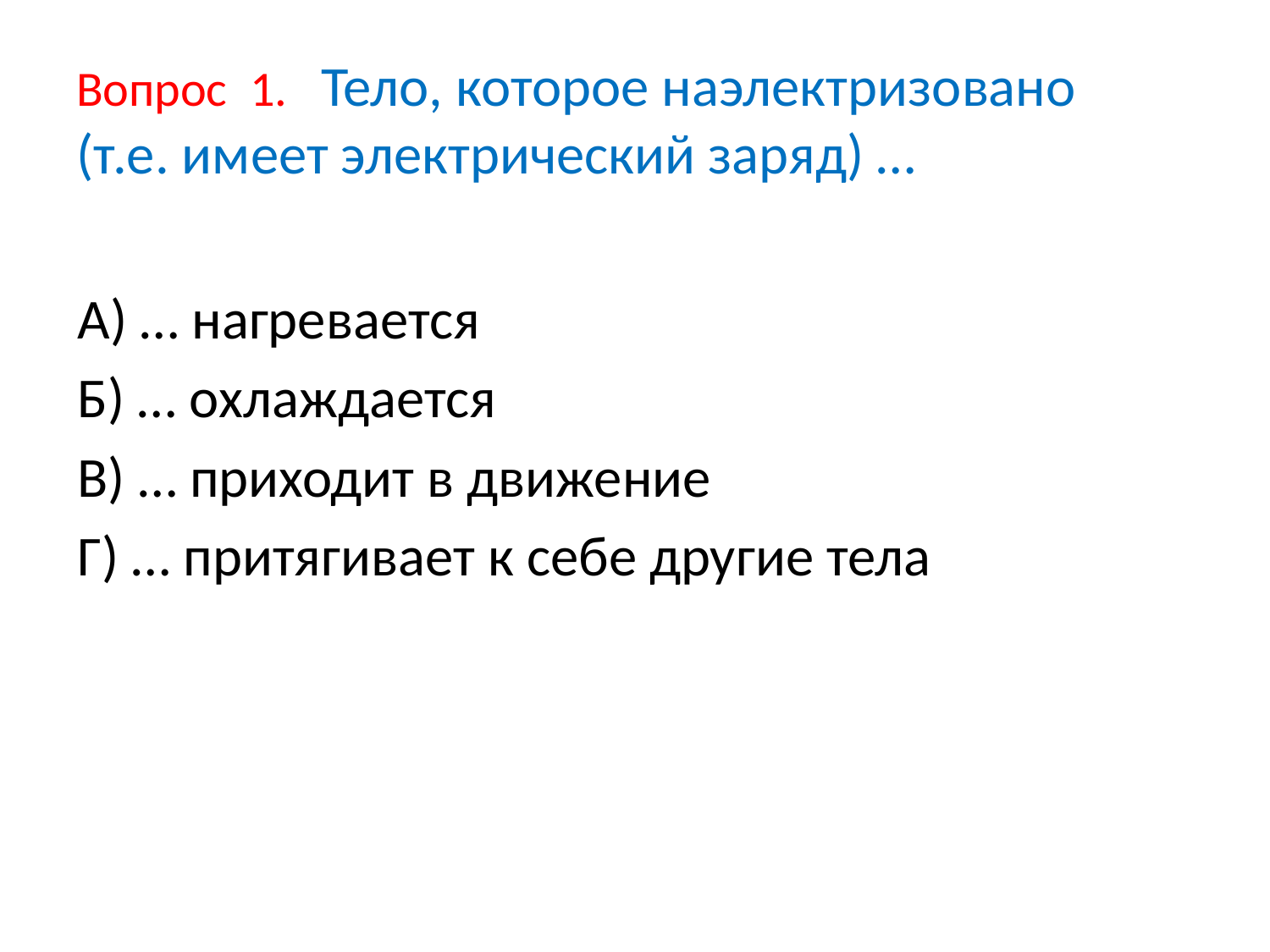

# Вопрос  1.   Тело, которое наэлектризовано  (т.е. имеет электрический заряд) …
А) … нагревается
Б) … охлаждается
В) … приходит в движение
Г) … притягивает к себе другие тела